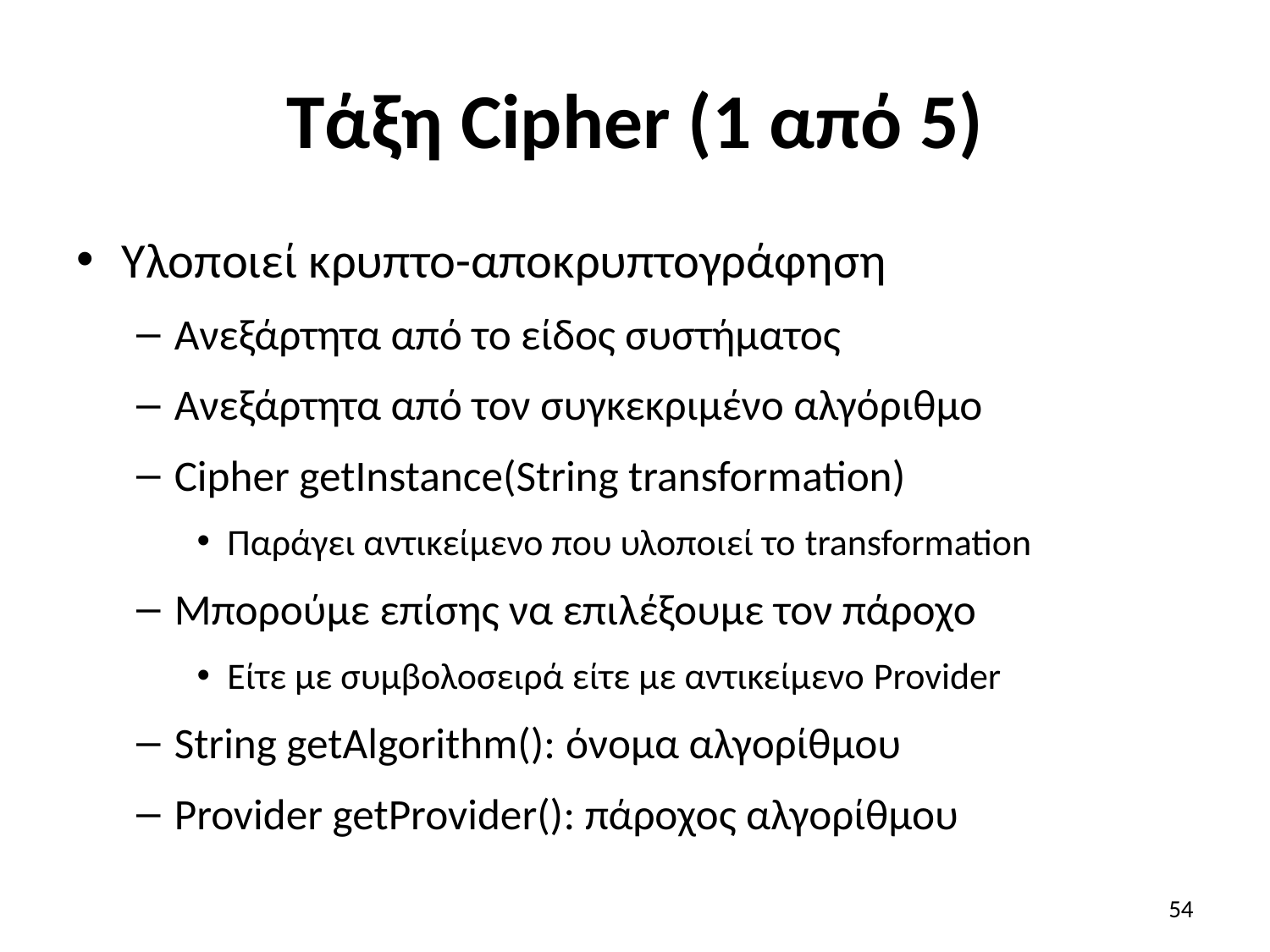

# Τάξη Cipher (1 από 5)
Υλοποιεί κρυπτο-αποκρυπτογράφηση
Ανεξάρτητα από το είδος συστήματος
Ανεξάρτητα από τον συγκεκριμένο αλγόριθμο
Cipher getInstance(String transformation)
Παράγει αντικείμενο που υλοποιεί το transformation
Μπορούμε επίσης να επιλέξουμε τον πάροχο
Είτε με συμβολοσειρά είτε με αντικείμενο Provider
String getAlgorithm(): όνομα αλγορίθμου
Provider getProvider(): πάροχος αλγορίθμου

54